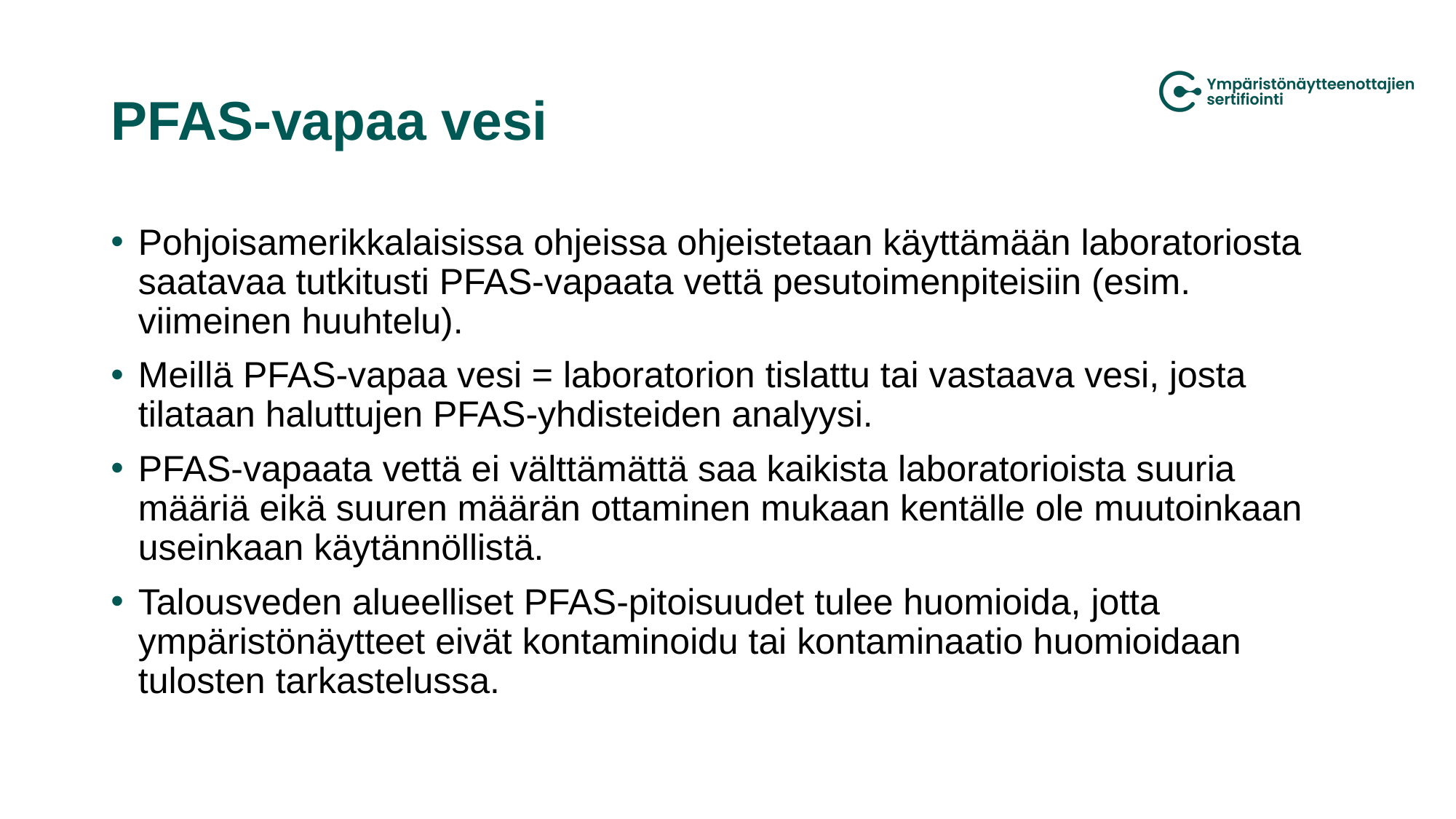

# PFAS-vapaa vesi
Pohjoisamerikkalaisissa ohjeissa ohjeistetaan käyttämään laboratoriosta saatavaa tutkitusti PFAS-vapaata vettä pesutoimenpiteisiin (esim. viimeinen huuhtelu).
Meillä PFAS-vapaa vesi = laboratorion tislattu tai vastaava vesi, josta tilataan haluttujen PFAS-yhdisteiden analyysi.
PFAS-vapaata vettä ei välttämättä saa kaikista laboratorioista suuria määriä eikä suuren määrän ottaminen mukaan kentälle ole muutoinkaan useinkaan käytännöllistä.
Talousveden alueelliset PFAS-pitoisuudet tulee huomioida, jotta ympäristönäytteet eivät kontaminoidu tai kontaminaatio huomioidaan tulosten tarkastelussa.